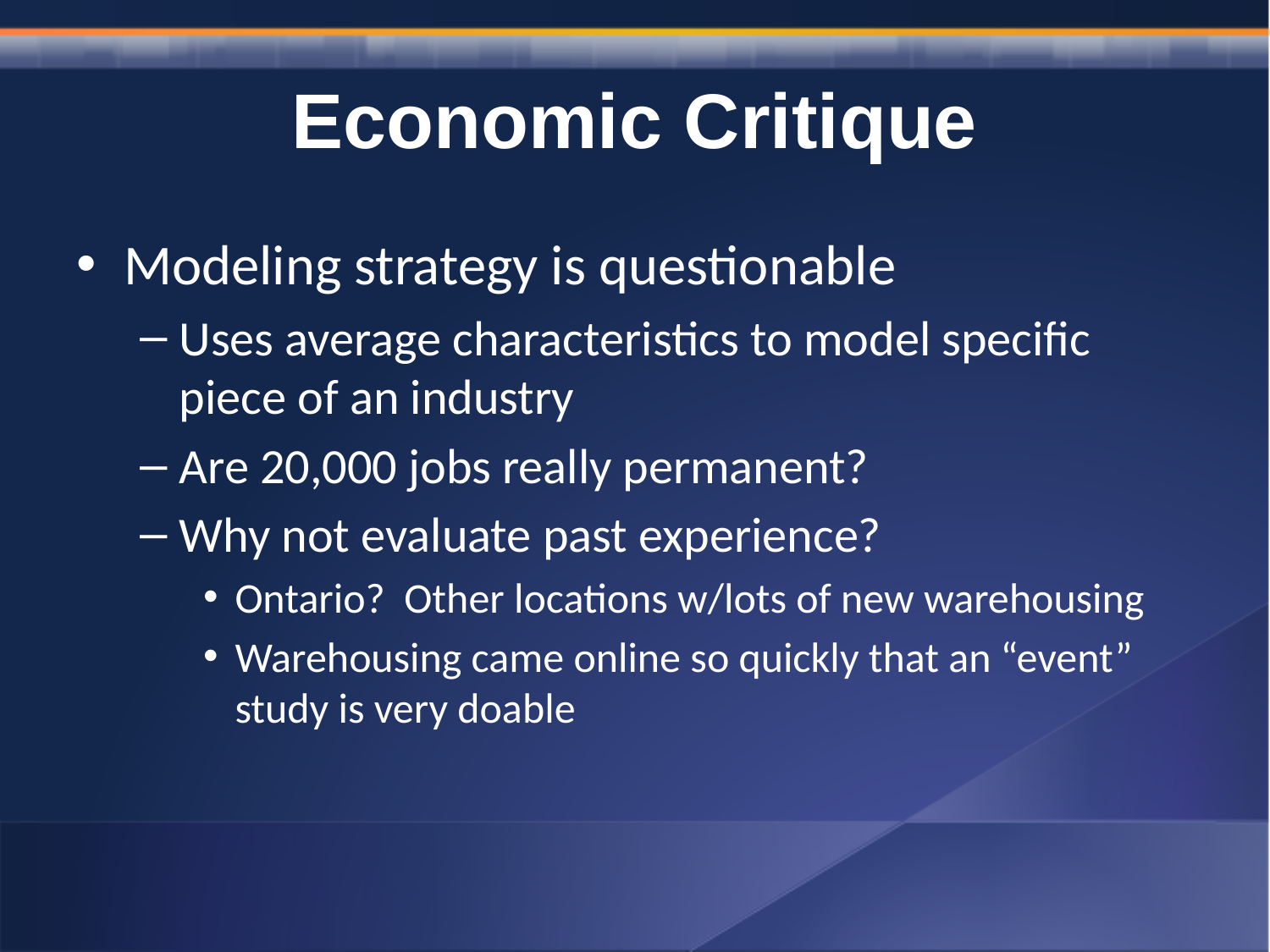

# Economic Critique
Modeling strategy is questionable
Uses average characteristics to model specific piece of an industry
Are 20,000 jobs really permanent?
Why not evaluate past experience?
Ontario?  Other locations w/lots of new warehousing
Warehousing came online so quickly that an “event” study is very doable